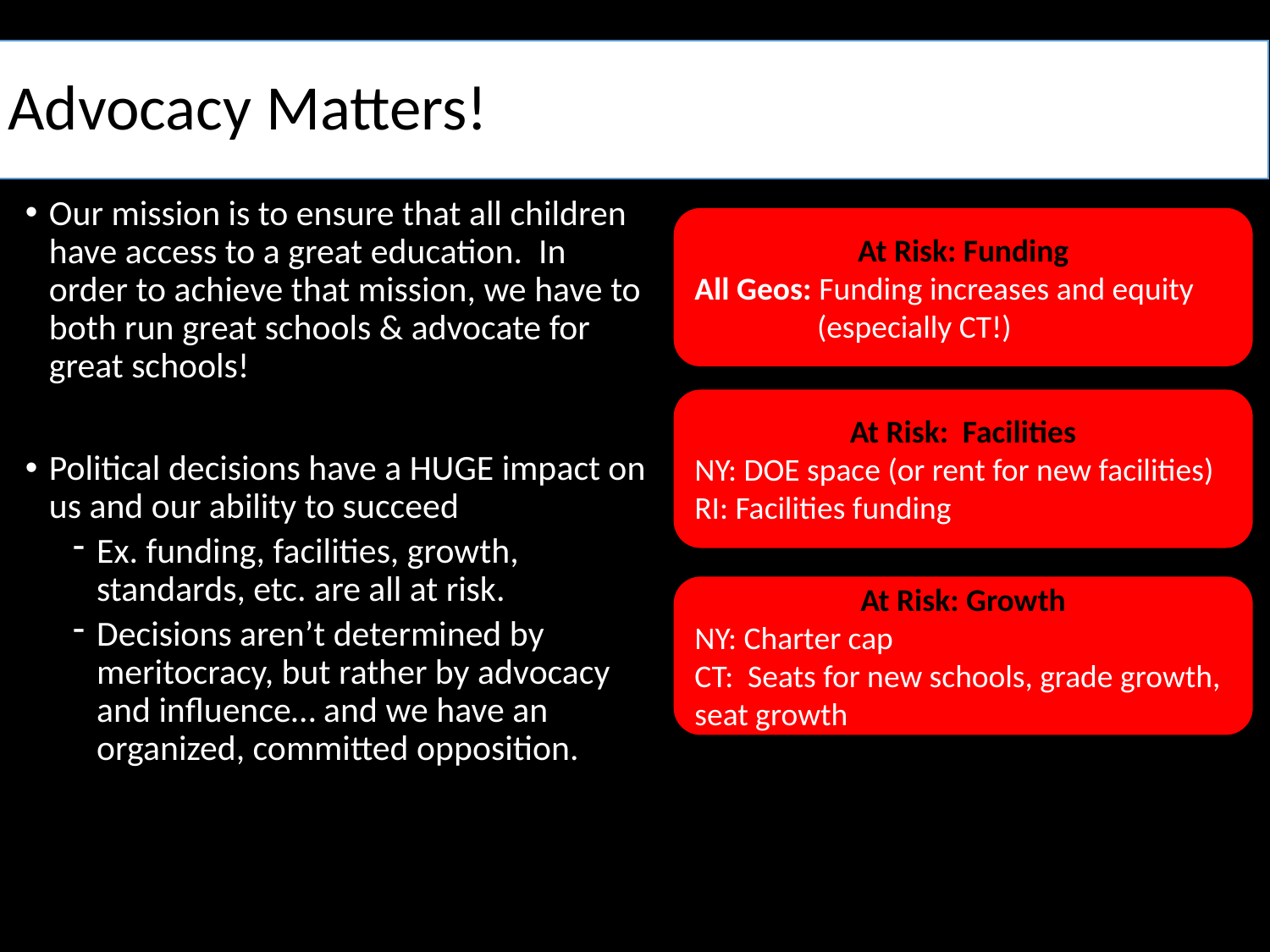

Advocacy Matters!
# Advocacy Matters
Our mission is to ensure that all children have access to a great education.  In order to achieve that mission, we have to both run great schools & advocate for great schools!

Political decisions have a HUGE impact on us and our ability to succeed
Ex. funding, facilities, growth, standards, etc. are all at risk.
Decisions aren’t determined by meritocracy, but rather by advocacy and influence… and we have an organized, committed opposition.

At Risk: Funding
All Geos: Funding increases and equity
                 (especially CT!)
At Risk:  Facilities
NY: DOE space (or rent for new facilities)
RI: Facilities funding
At Risk: Growth
NY: Charter cap
CT:  Seats for new schools, grade growth, seat growth
Sharing with
and learning
from others
More
gap-closing schools
Excellence and Equity Exemplar
Geographic
Concentration